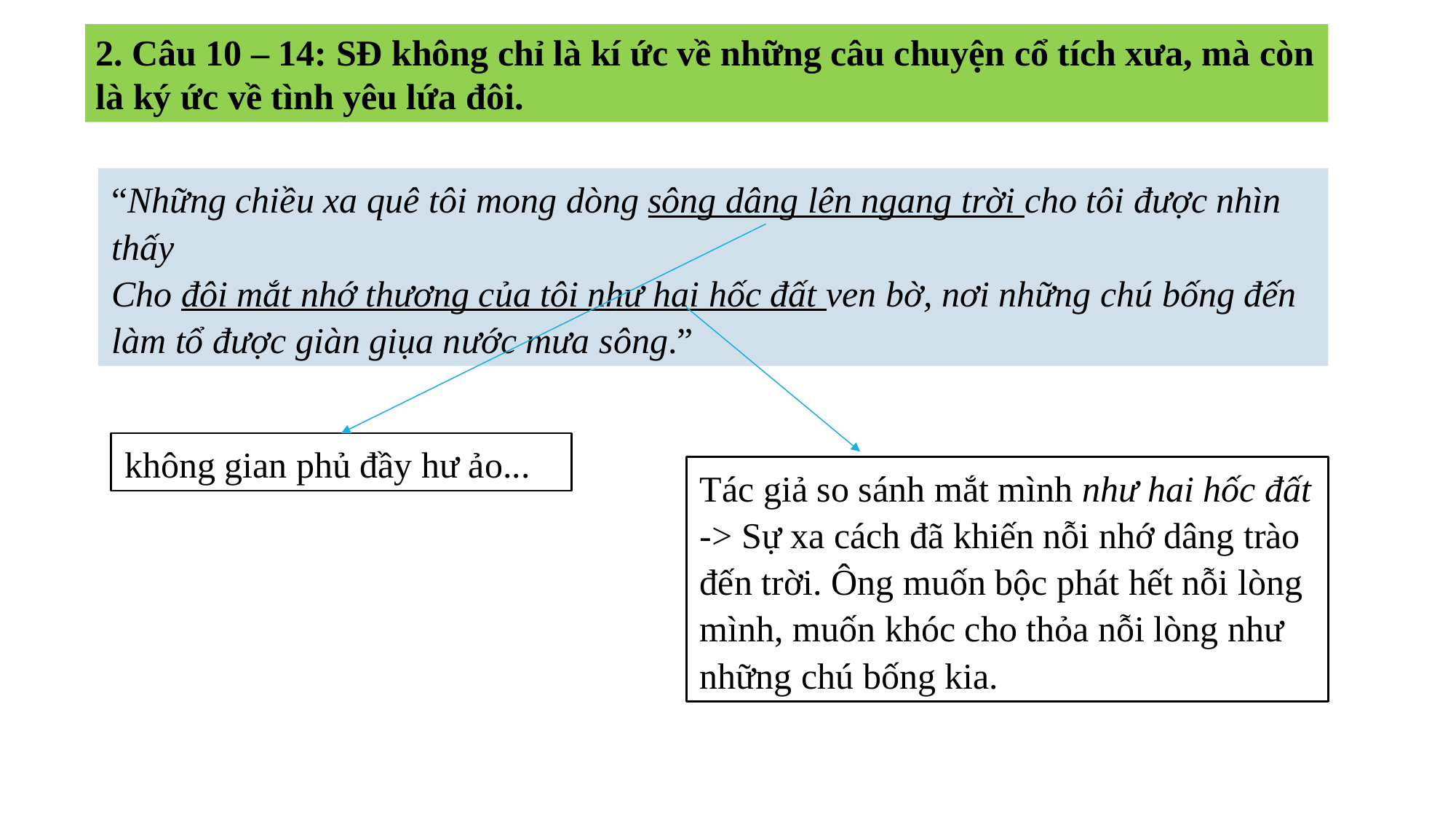

2. Câu 10 – 14: SĐ không chỉ là kí ức về những câu chuyện cổ tích xưa, mà còn là ký ức về tình yêu lứa đôi.
“Những chiều xa quê tôi mong dòng sông dâng lên ngang trời cho tôi được nhìn thấy
Cho đôi mắt nhớ thương của tôi như hai hốc đất ven bờ, nơi những chú bống đến làm tổ được giàn giụa nước mưa sông.”
không gian phủ đầy hư ảo...
Tác giả so sánh mắt mình như hai hốc đất -> Sự xa cách đã khiến nỗi nhớ dâng trào đến trời. Ông muốn bộc phát hết nỗi lòng mình, muốn khóc cho thỏa nỗi lòng như những chú bống kia.